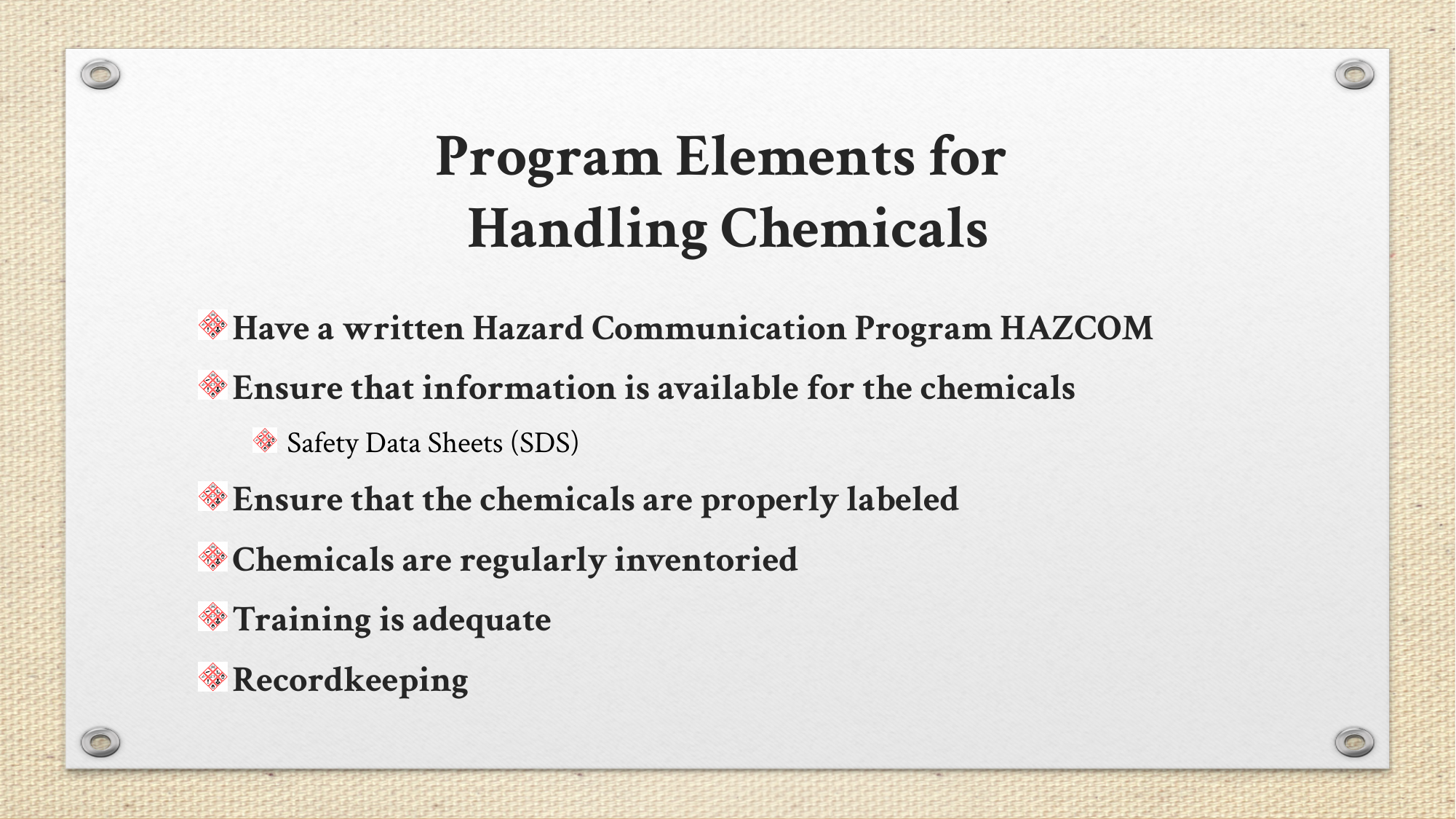

# Program Elements for Handling Chemicals
Have a written Hazard Communication Program HAZCOM
Ensure that information is available for the chemicals
Safety Data Sheets (SDS)
Ensure that the chemicals are properly labeled
Chemicals are regularly inventoried
Training is adequate
Recordkeeping